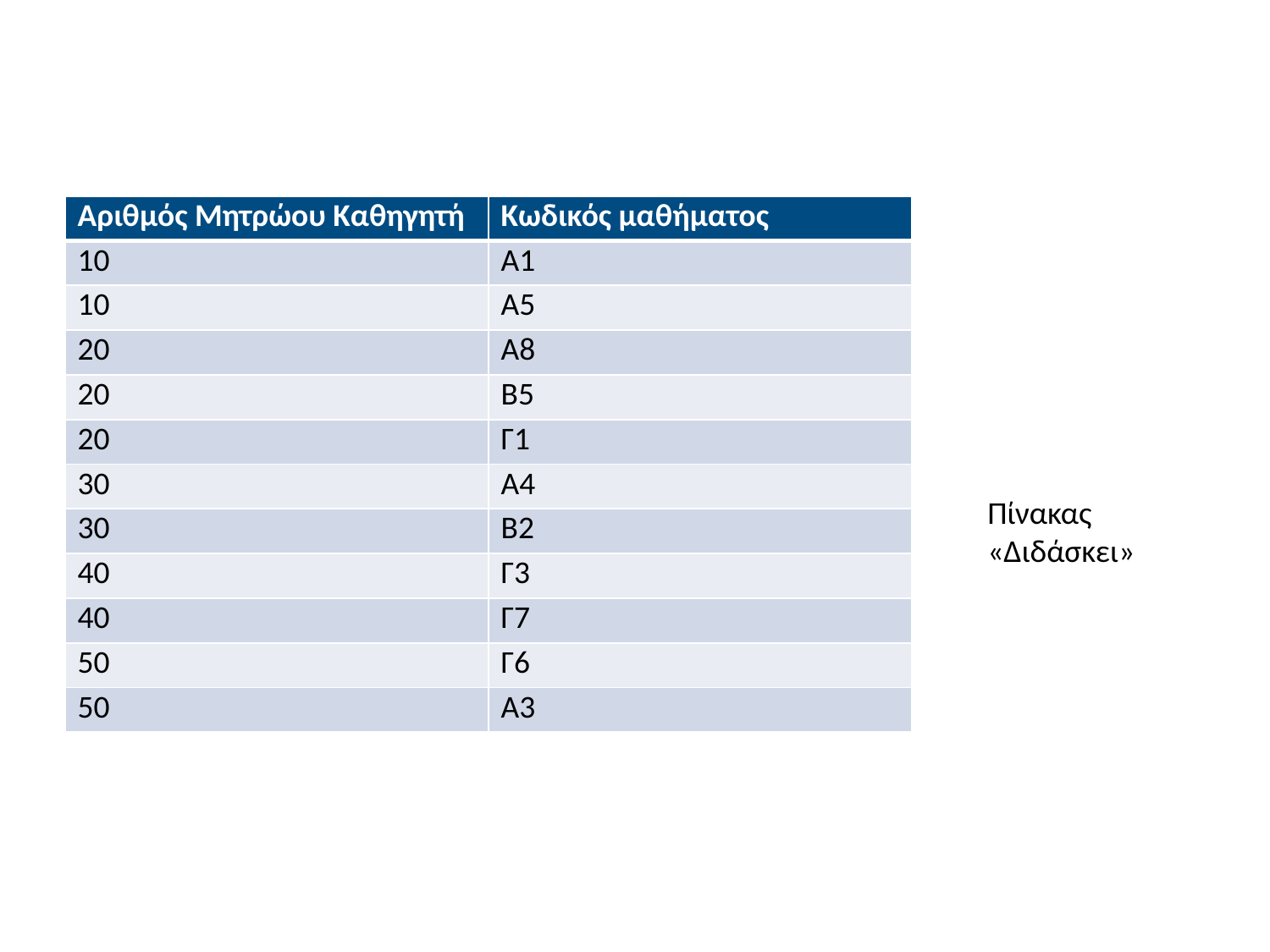

#
| Αριθμός Μητρώου Καθηγητή | Κωδικός μαθήματος |
| --- | --- |
| 10 | Α1 |
| 10 | Α5 |
| 20 | Α8 |
| 20 | Β5 |
| 20 | Γ1 |
| 30 | Α4 |
| 30 | Β2 |
| 40 | Γ3 |
| 40 | Γ7 |
| 50 | Γ6 |
| 50 | Α3 |
Πίνακας «Διδάσκει»